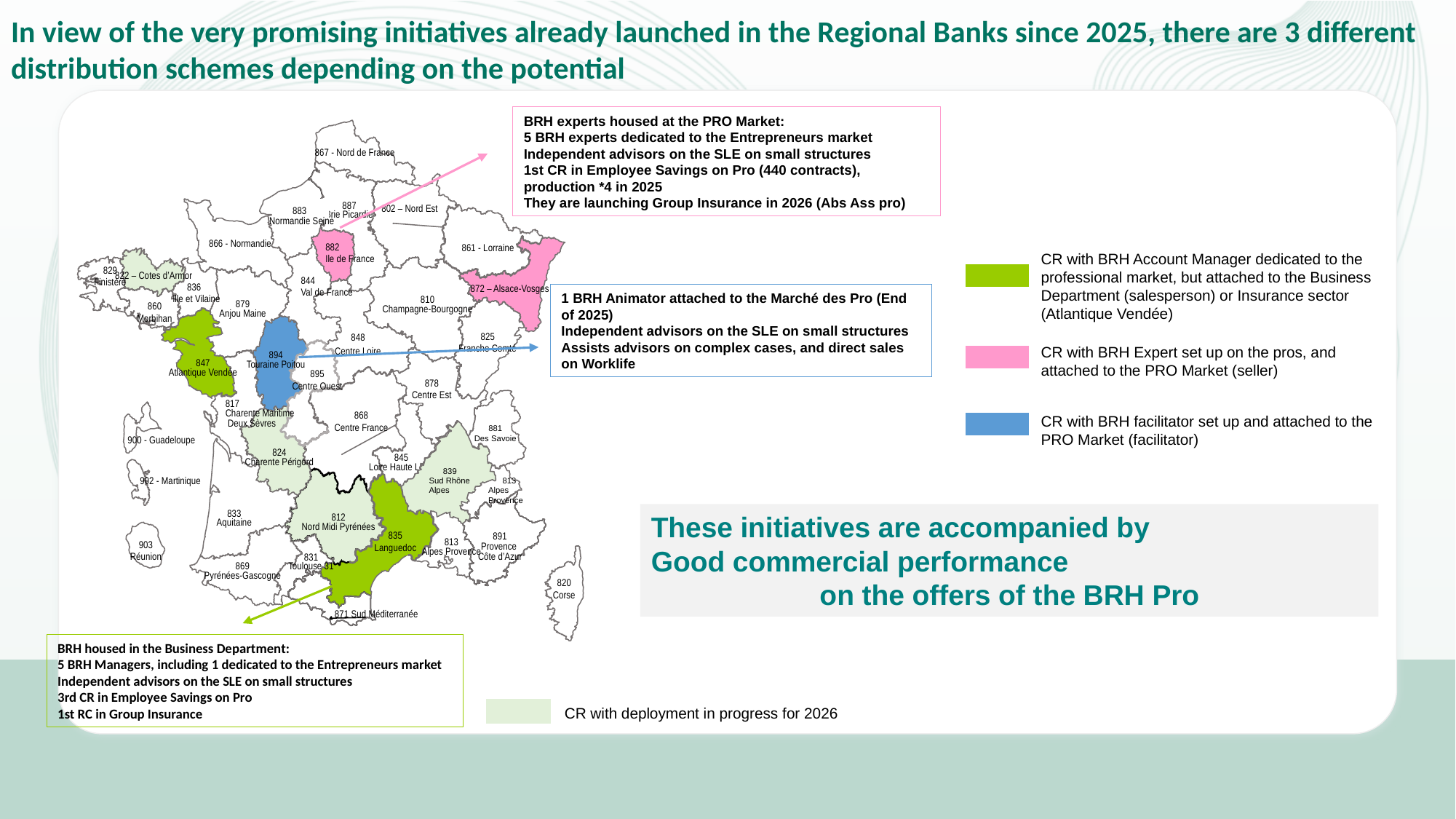

# In view of the very promising initiatives already launched in the Regional Banks since 2025, there are 3 different distribution schemes depending on the potential
BRH experts housed at the PRO Market:
5 BRH experts dedicated to the Entrepreneurs market
Independent advisors on the SLE on small structures
1st CR in Employee Savings on Pro (440 contracts), production *4 in 2025
They are launching Group Insurance in 2026 (Abs Ass pro)

881
Des Savoie

867 - Nord de France
887
Brie Picardie
883
 Normandie Seine

802 – Nord Est

866 - Normandie
861 - Lorraine
829

Finistère
822 – Cotes d’Armor
844

Val de France
872 – Alsace-Vosges
836

 Ille et Vilaine
810
Champagne-Bourgogne
879
Anjou Maine
860

Morbihan
825

Franche Comté
848

Centre Loire

894
Touraine Poitou
847
Atlantique Vendée
895

Centre Ouest
878

Centre Est
817
Charente Maritime
 Deux Sèvres

868

Centre France

      839
Sud Rhône Alpes
900 - Guadeloupe
824
Charente Périgord
845
Loire Haute Loire

902 - Martinique
      813
Alpes Provence
833
Aquitaine
812
Nord Midi Pyrénées

891
Provence
Côte d’Azur
835

Languedoc
813
Alpes Provence
903

Réunion
831
Toulouse 31
869
Pyrénées-Gascogne
820

Corse
871 Sud Méditerranée
882

Ile de France
CR with BRH Account Manager dedicated to the professional market, but attached to the Business Department (salesperson) or Insurance sector (Atlantique Vendée)

1 BRH Animator attached to the Marché des Pro (End of 2025)
Independent advisors on the SLE on small structures
Assists advisors on complex cases, and direct sales on Worklife
CR with BRH Expert set up on the pros, and attached to the PRO Market (seller)

CR with BRH facilitator set up and attached to the PRO Market (facilitator)

These initiatives are accompanied by
Good commercial performance
on the offers of the BRH Pro
BRH housed in the Business Department:
5 BRH Managers, including 1 dedicated to the Entrepreneurs market
Independent advisors on the SLE on small structures
3rd CR in Employee Savings on Pro
1st RC in Group Insurance
CR with deployment in progress for 2026